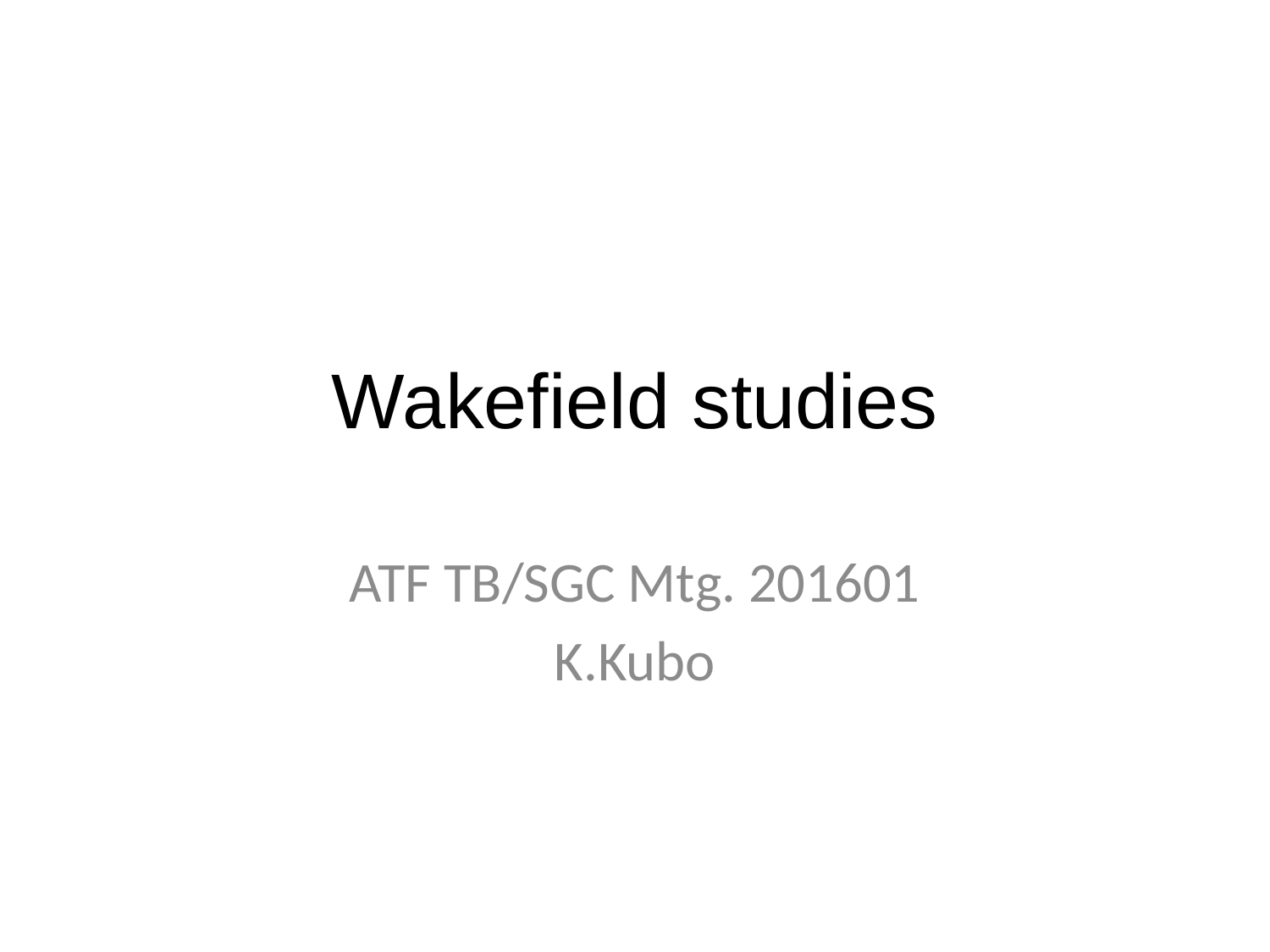

# Wakefield studies
ATF TB/SGC Mtg. 201601
K.Kubo